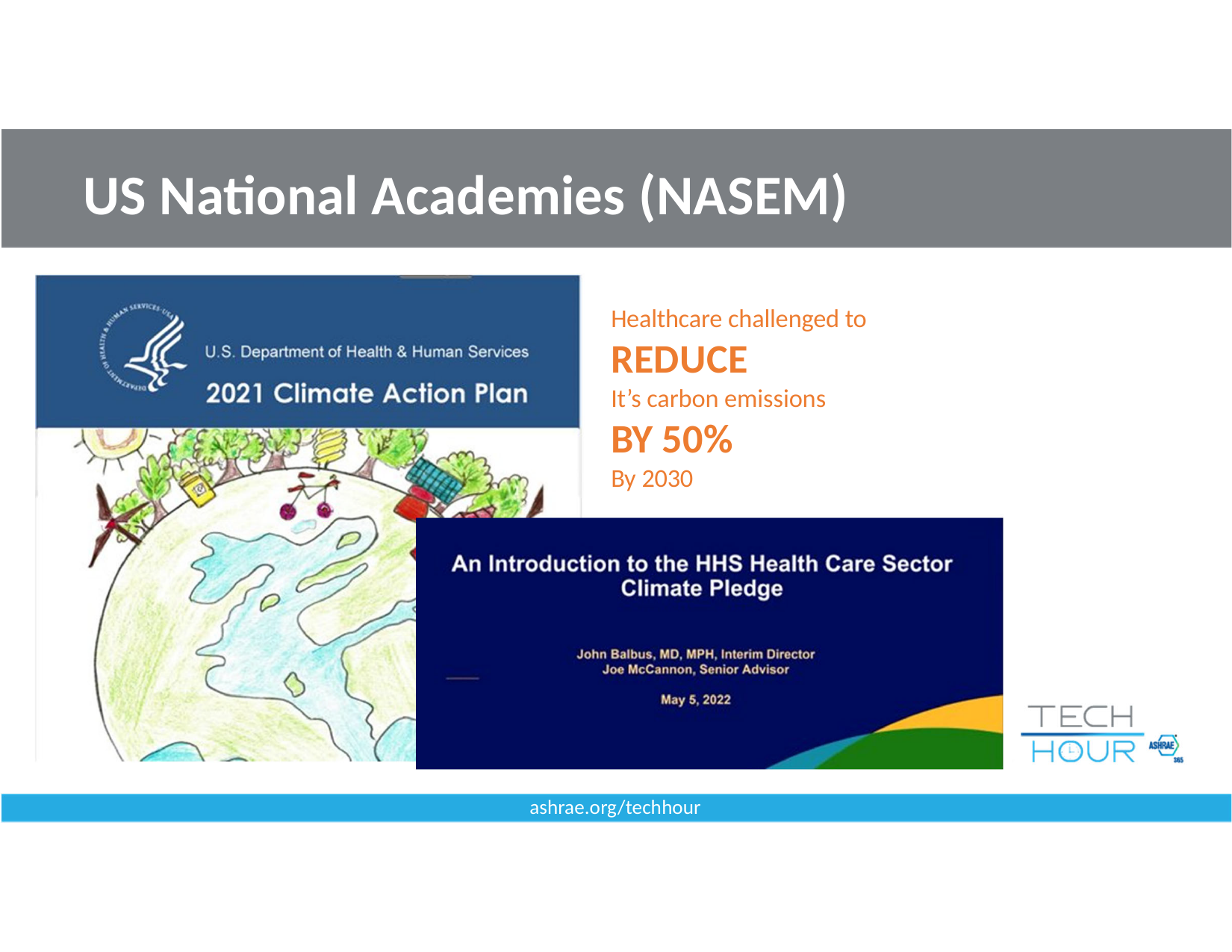

# US National Academies (NASEM)

Healthcare challenged to
REDUCE
It’s carbon emissions
BY 50%
By 2030
ashrae.org/techhour